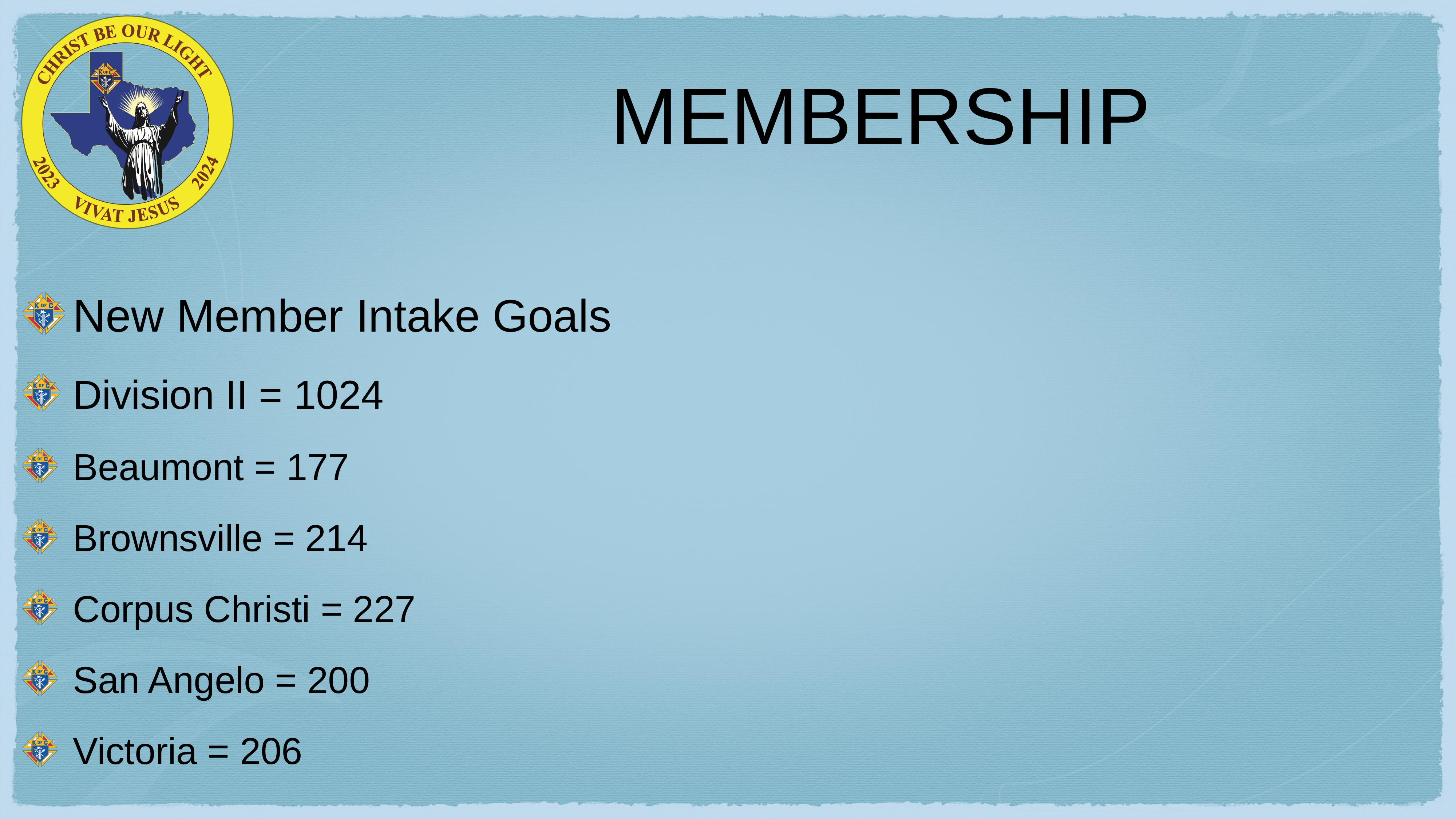

# MEMBERSHIP
New Member Intake Goals
Division II = 1024
Beaumont = 177
Brownsville = 214
Corpus Christi = 227
San Angelo = 200
Victoria = 206